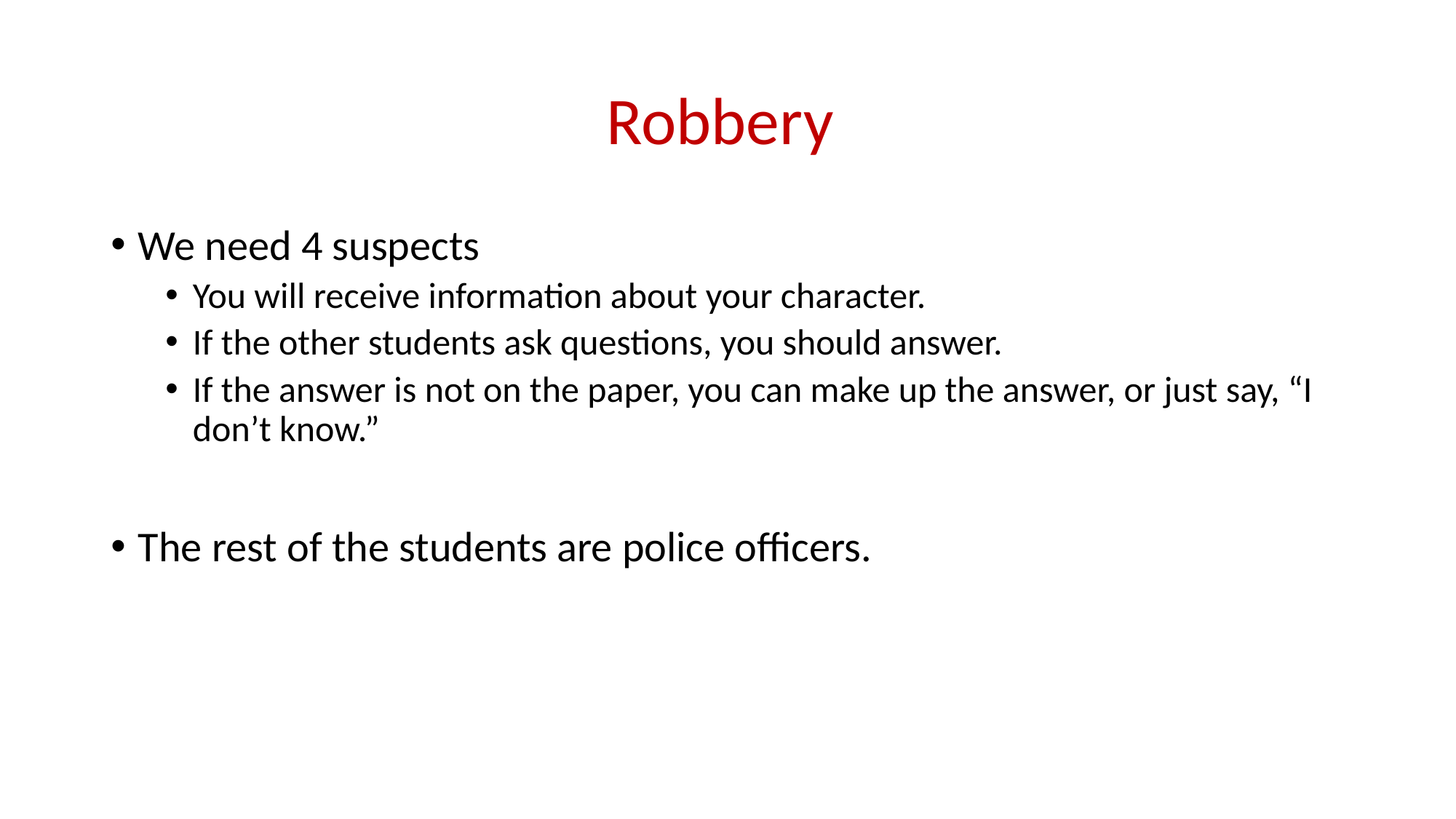

# Robbery
We need 4 suspects
You will receive information about your character.
If the other students ask questions, you should answer.
If the answer is not on the paper, you can make up the answer, or just say, “I don’t know.”

The rest of the students are police officers.